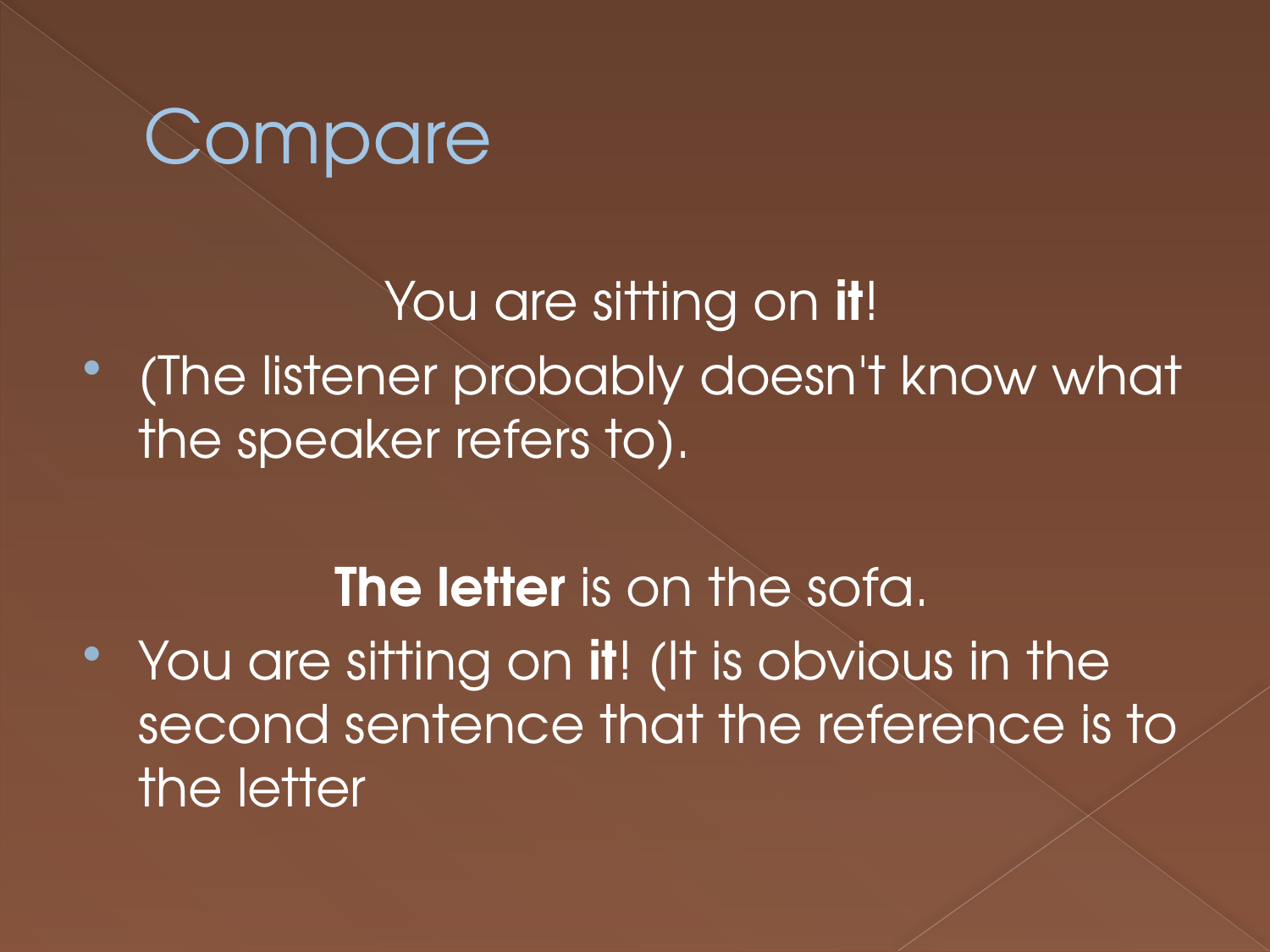

# Compare
You are sitting on it!
(The listener probably doesn't know what the speaker refers to).

The letter is on the sofa.
You are sitting on it! (It is obvious in the second sentence that the reference is to the letter